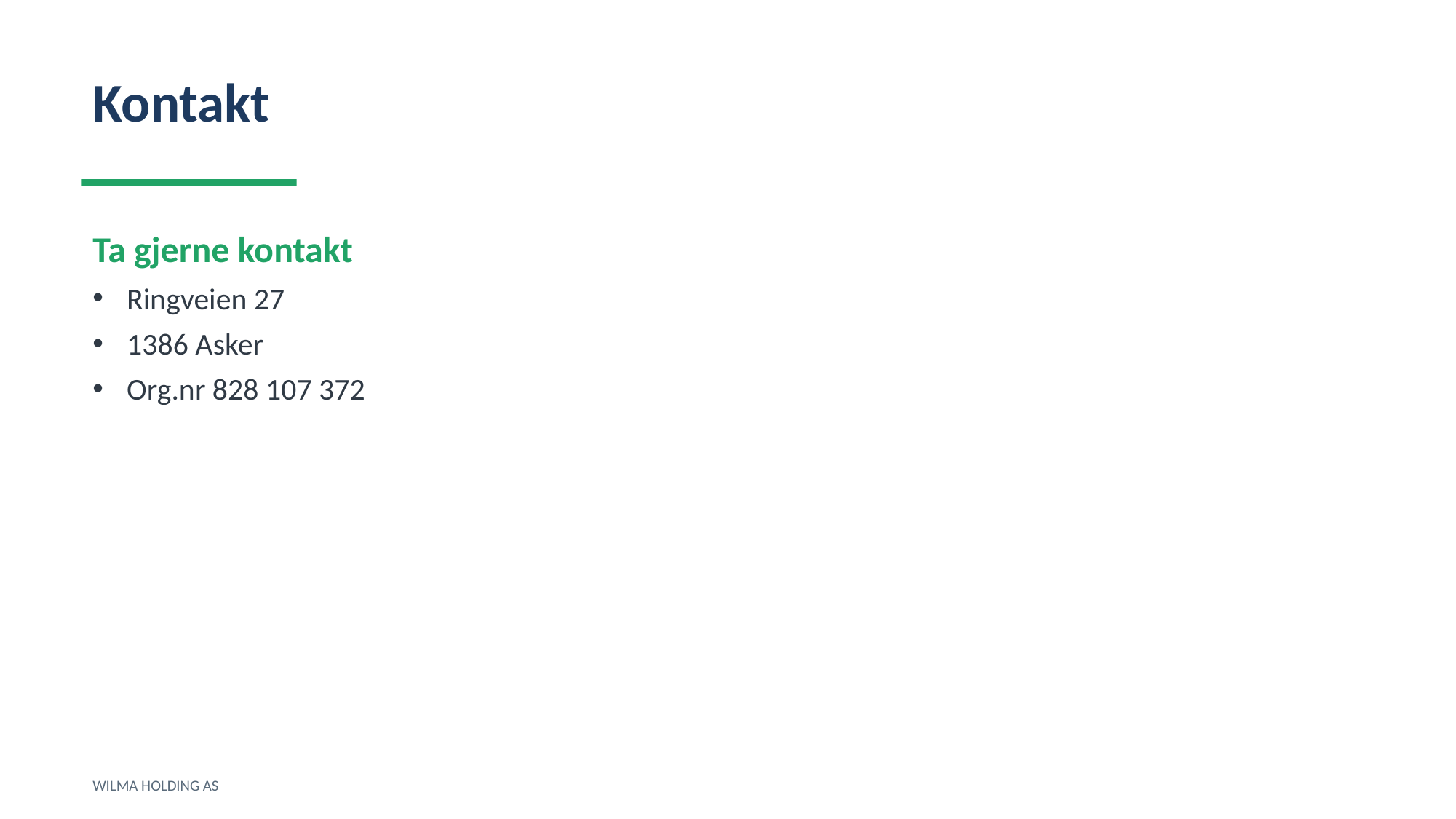

Kontakt

Ta gjerne kontakt
Ringveien 27
1386 Asker
Org.nr 828 107 372
WILMA HOLDING AS